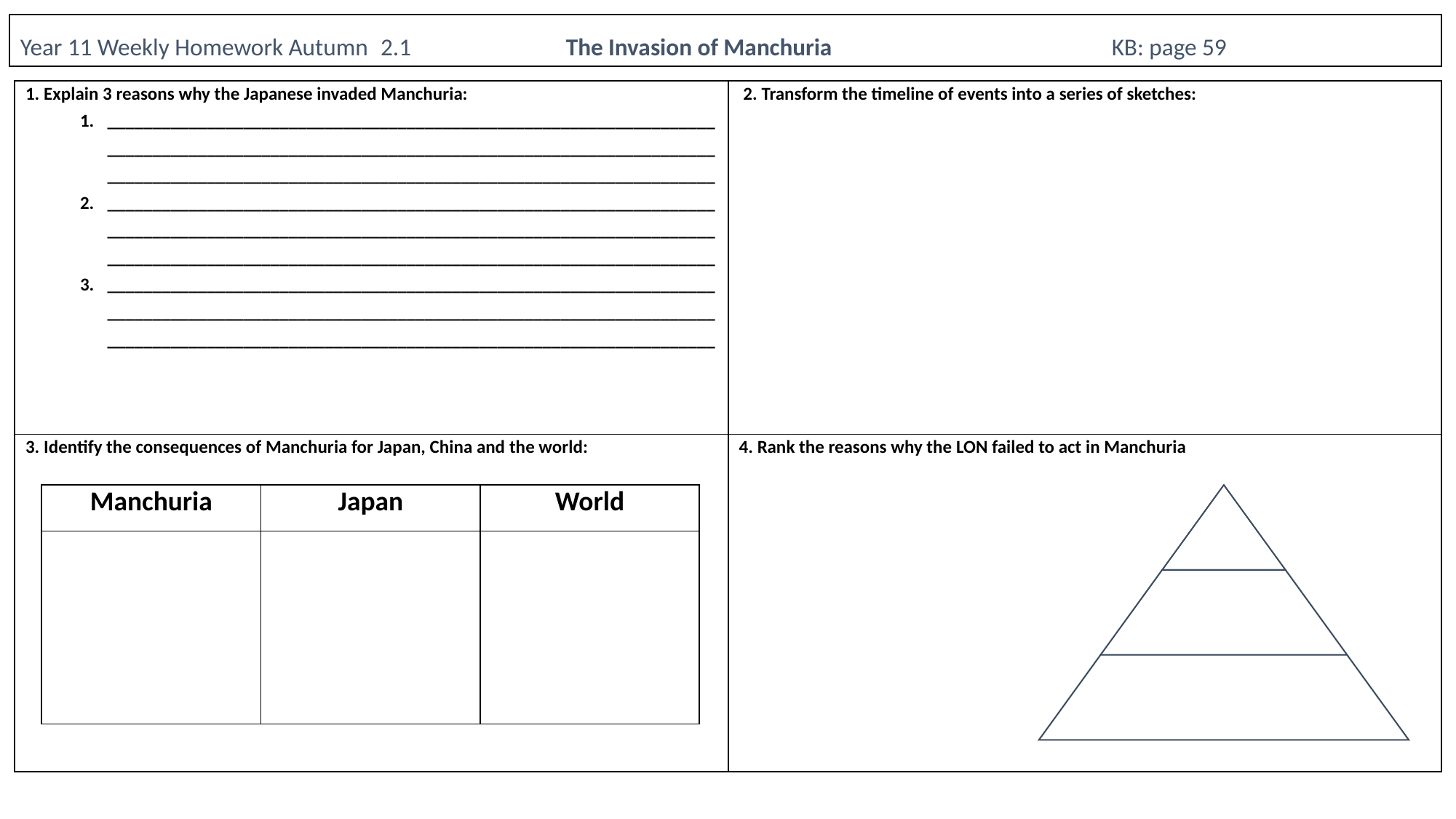

# Year 11 Weekly Homework Autumn  2.1		The Invasion of Manchuria			KB: page 59
| 1. Explain 3 reasons why the Japanese invaded Manchuria:  \_\_\_\_\_\_\_\_\_\_\_\_\_\_\_\_\_\_\_\_\_\_\_\_\_\_\_\_\_\_\_\_\_\_\_\_\_\_\_\_\_\_\_\_\_\_\_\_\_\_\_\_\_\_\_\_\_\_\_\_\_\_\_\_\_\_\_\_\_\_\_\_\_\_\_\_\_\_\_\_\_\_\_\_\_\_\_\_\_\_\_\_\_\_\_\_\_\_\_\_\_\_\_\_\_\_\_\_\_\_\_\_\_\_\_\_\_\_\_\_\_\_\_\_\_\_\_\_\_\_\_\_\_\_\_\_\_\_\_\_\_\_\_\_\_\_\_\_\_\_\_\_\_\_\_\_\_\_\_\_\_\_\_\_\_\_\_\_\_\_\_\_\_\_\_\_\_\_\_\_\_\_\_\_\_\_\_\_\_\_\_\_\_\_\_\_\_\_\_\_\_ \_\_\_\_\_\_\_\_\_\_\_\_\_\_\_\_\_\_\_\_\_\_\_\_\_\_\_\_\_\_\_\_\_\_\_\_\_\_\_\_\_\_\_\_\_\_\_\_\_\_\_\_\_\_\_\_\_\_\_\_\_\_\_\_\_\_\_\_\_\_\_\_\_\_\_\_\_\_\_\_\_\_\_\_\_\_\_\_\_\_\_\_\_\_\_\_\_\_\_\_\_\_\_\_\_\_\_\_\_\_\_\_\_\_\_\_\_\_\_\_\_\_\_\_\_\_\_\_\_\_\_\_\_\_\_\_\_\_\_\_\_\_\_\_\_\_\_\_\_\_\_\_\_\_\_\_\_\_\_\_\_\_\_\_\_\_\_\_\_\_\_\_\_\_\_\_\_\_\_\_\_\_\_\_\_\_\_\_\_\_\_\_\_\_\_\_\_\_\_\_\_ \_\_\_\_\_\_\_\_\_\_\_\_\_\_\_\_\_\_\_\_\_\_\_\_\_\_\_\_\_\_\_\_\_\_\_\_\_\_\_\_\_\_\_\_\_\_\_\_\_\_\_\_\_\_\_\_\_\_\_\_\_\_\_\_\_\_\_\_\_\_\_\_\_\_\_\_\_\_\_\_\_\_\_\_\_\_\_\_\_\_\_\_\_\_\_\_\_\_\_\_\_\_\_\_\_\_\_\_\_\_\_\_\_\_\_\_\_\_\_\_\_\_\_\_\_\_\_\_\_\_\_\_\_\_\_\_\_\_\_\_\_\_\_\_\_\_\_\_\_\_\_\_\_\_\_\_\_\_\_\_\_\_\_\_\_\_\_\_\_\_\_\_\_\_\_\_\_\_\_\_\_\_\_\_\_\_\_\_\_\_\_\_\_\_\_\_\_\_\_\_\_ | 2. Transform the timeline of events into a series of sketches: |
| --- | --- |
| 3. Identify the consequences of Manchuria for Japan, China and the world: | 4. Rank the reasons why the LON failed to act in Manchuria |
| Manchuria | Japan | World |
| --- | --- | --- |
|  |  |  |